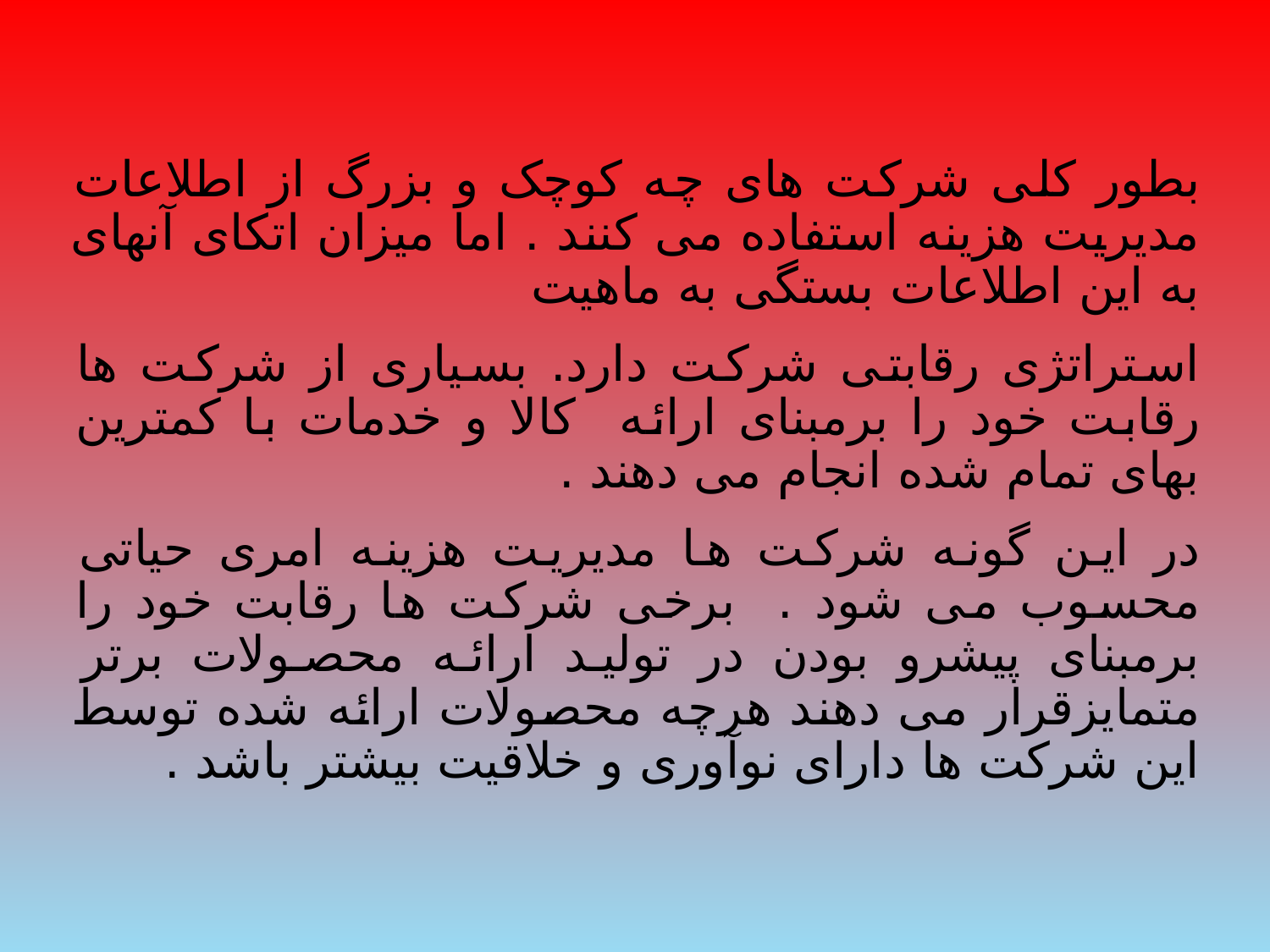

بطور کلی شرکت های چه کوچک و بزرگ از اطلاعات مدیریت هزینه استفاده می کنند . اما میزان اتکای آنهای به این اطلاعات بستگی به ماهیت
استراتژی رقابتی شرکت دارد. بسیاری از شرکت ها رقابت خود را برمبنای ارائه  کالا و خدمات با کمترین بهای تمام شده انجام می دهند .
در این گونه شرکت ها مدیریت هزینه امری حیاتی محسوب می شود .  برخی شرکت ها رقابت خود را برمبنای پیشرو بودن در تولید ارائه محصولات برتر متمایزقرار می دهند هرچه محصولات ارائه شده توسط این شرکت ها دارای نوآوری و خلاقیت بیشتر باشد .